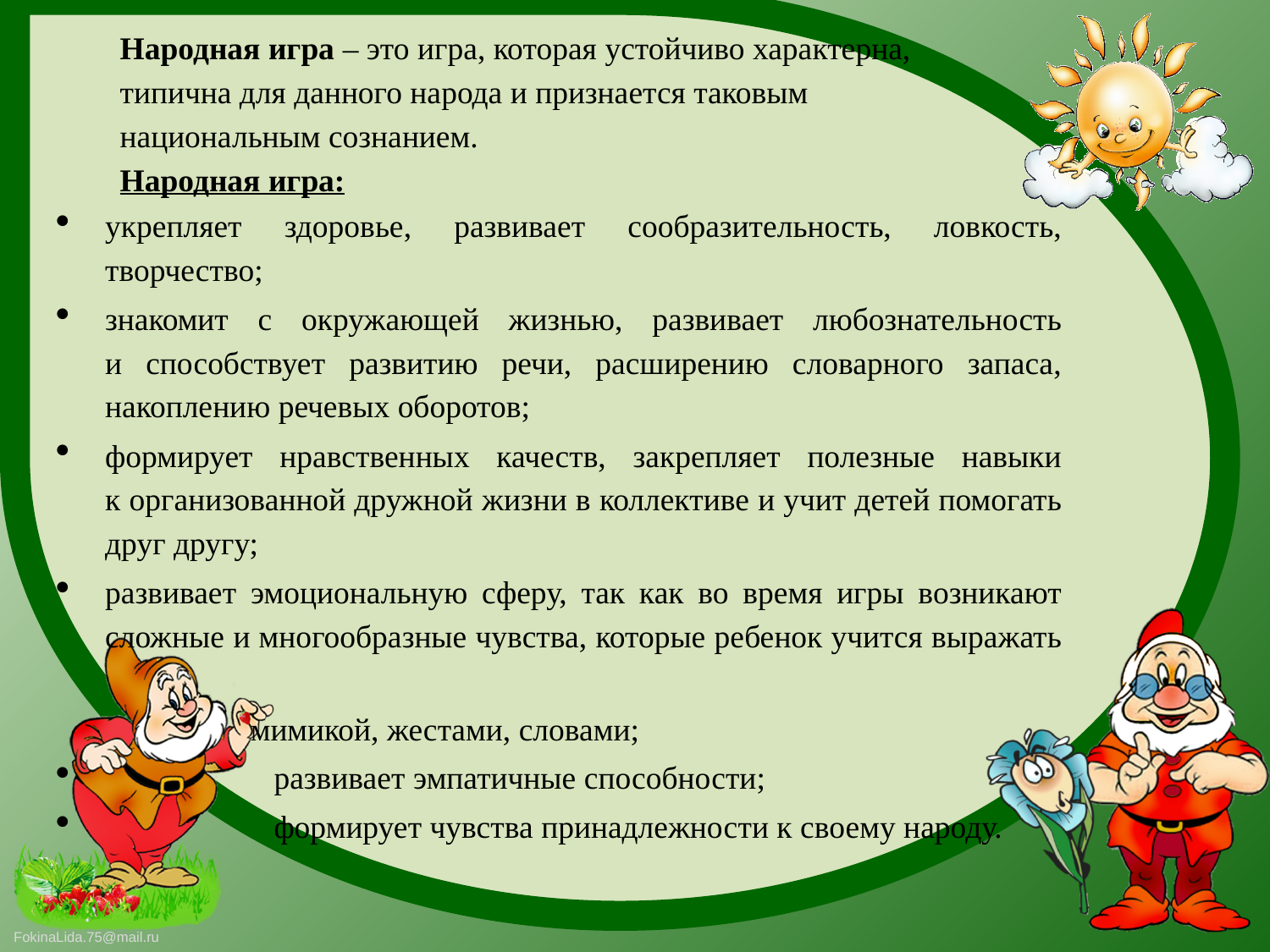

Народная игра – это игра, которая устойчиво характерна,
типична для данного народа и признается таковым
национальным сознанием.
Народная игра:
укрепляет здоровье, развивает сообразительность, ловкость, творчество;
знакомит с окружающей жизнью, развивает любознательность
и способствует развитию речи, расширению словарного запаса, накоплению речевых оборотов;
формирует нравственных качеств, закрепляет полезные навыки
к организованной дружной жизни в коллективе и учит детей помогать друг другу;
развивает эмоциональную сферу, так как во время игры возникают сложные и многообразные чувства, которые ребенок учится выражать
                        мимикой, жестами, словами;
                     развивает эмпатичные способности;
                     формирует чувства принадлежности к своему народу.